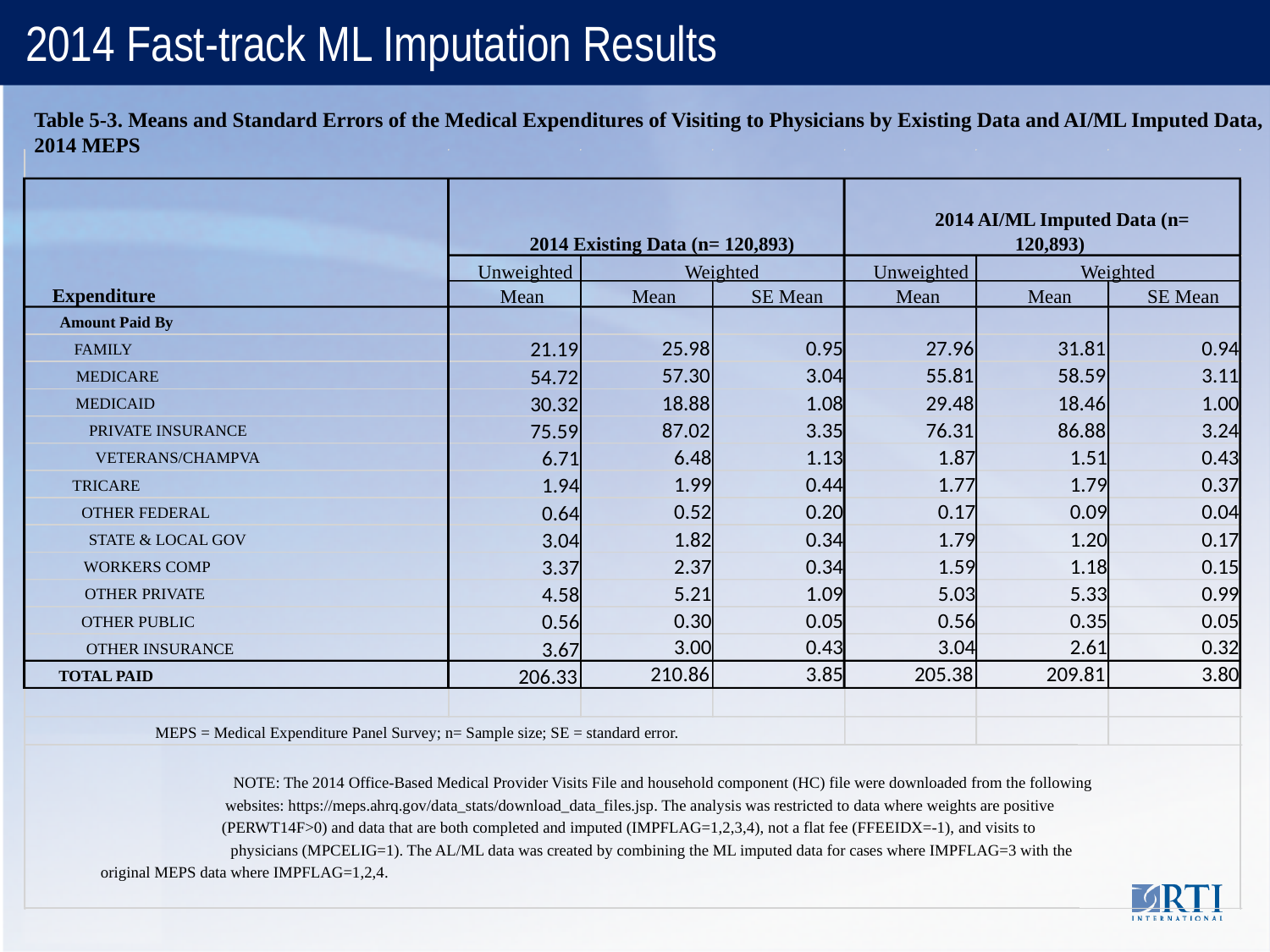

# 2014 Fast-track ML Imputation Results
Table 5-3. Means and Standard Errors of the Medical Expenditures of Visiting to Physicians by Existing Data and AI/ML Imputed Data, 2014 MEPS

2014 AI/ML Imputed Data (n=
2014 Existing Data (n= 120,893)
120,893)

Unweighted
Weighted
Unweighted
Weighted

Expenditure
Mean
Mean
SE Mean
Mean
Mean
SE Mean

Amount Paid By

25.98
0.95
27.96
31.81
0.94
21.19
   FAMILY

57.30
3.04
55.81
58.59
3.11
54.72
   MEDICARE

18.88
1.08
29.48
18.46
1.00
30.32
   MEDICAID

87.02
3.35
76.31
86.88
3.24
75.59
   PRIVATE INSURANCE
6.48
1.13
1.87
1.51
0.43
6.71
    VETERANS/CHAMPVA
1.99
0.44
1.77
1.79
0.37
1.94
   TRICARE
0.52
0.20
0.17
0.09
0.04
0.64
   OTHER FEDERAL
1.82
0.34
1.79
1.20
0.17
3.04
   STATE & LOCAL GOV
2.37
0.34
1.59
1.18
0.15
3.37
   WORKERS COMP
5.21
1.09
5.03
5.33
0.99
4.58
   OTHER PRIVATE
0.30
0.05
0.56
0.35
0.05
0.56
   OTHER PUBLIC
3.00
0.43
3.04
2.61
0.32
3.67
   OTHER INSURANCE
210.86
3.85
205.38
209.81
3.80
206.33
TOTAL PAID
MEPS = Medical Expenditure Panel Survey; n= Sample size; SE = standard error.
NOTE: The 2014 Office-Based Medical Provider Visits File and household component (HC) file were downloaded from the following
websites: https://meps.ahrq.gov/data_stats/download_data_files.jsp. The analysis was restricted to data where weights are positive
(PERWT14F>0) and data that are both completed and imputed (IMPFLAG=1,2,3,4), not a flat fee (FFEEIDX=-1), and visits to
physicians (MPCELIG=1). The AL/ML data was created by combining the ML imputed data for cases where IMPFLAG=3 with the
original MEPS data where IMPFLAG=1,2,4.